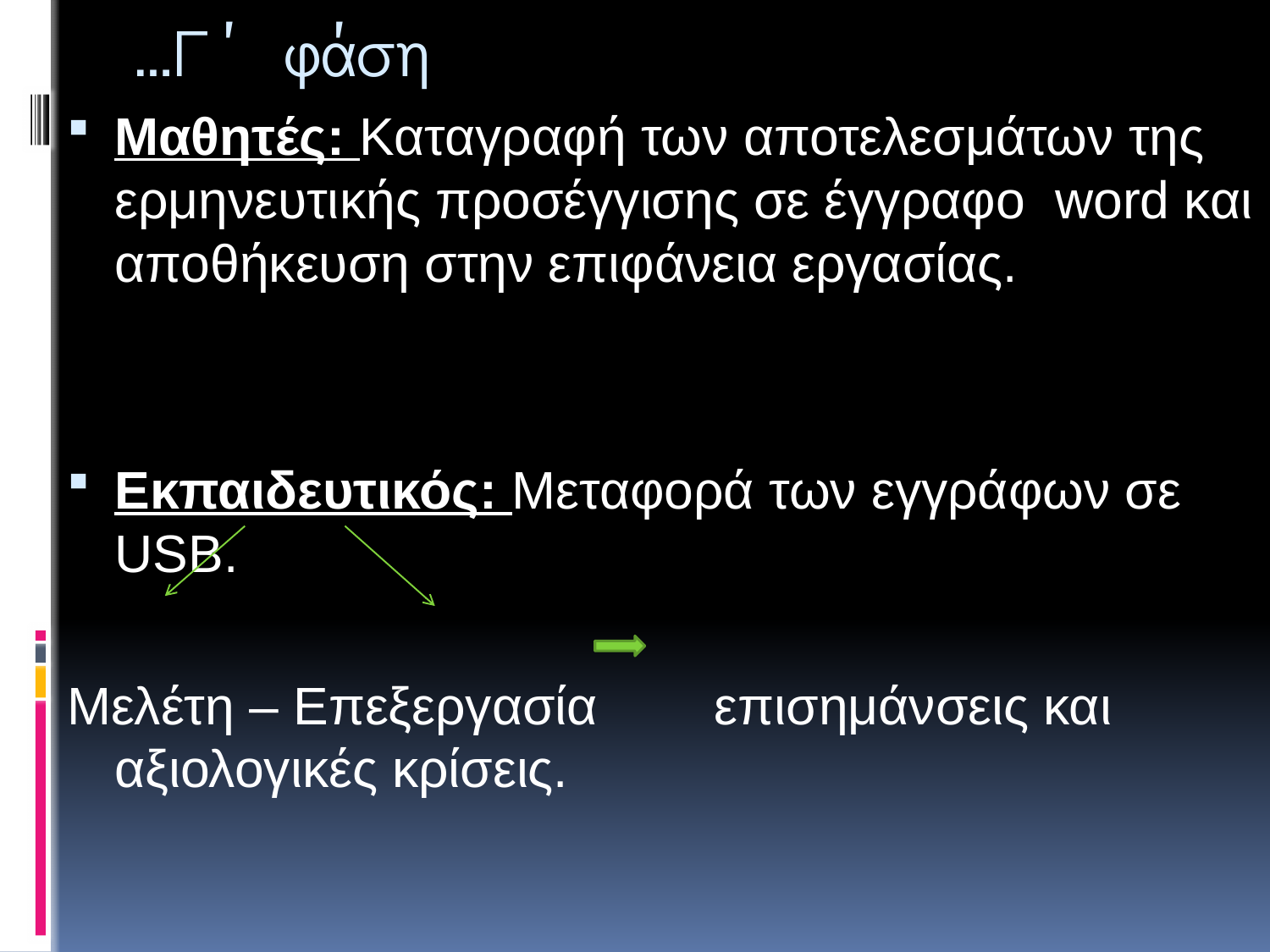

# …Γ΄ φάση
Μαθητές: Καταγραφή των αποτελεσμάτων της ερμηνευτικής προσέγγισης σε έγγραφο  word και αποθήκευση στην επιφάνεια εργασίας.

Εκπαιδευτικός: Μεταφορά των εγγράφων σε USB.

Μελέτη – Επεξεργασία        επισημάνσεις και  αξιολογικές κρίσεις.